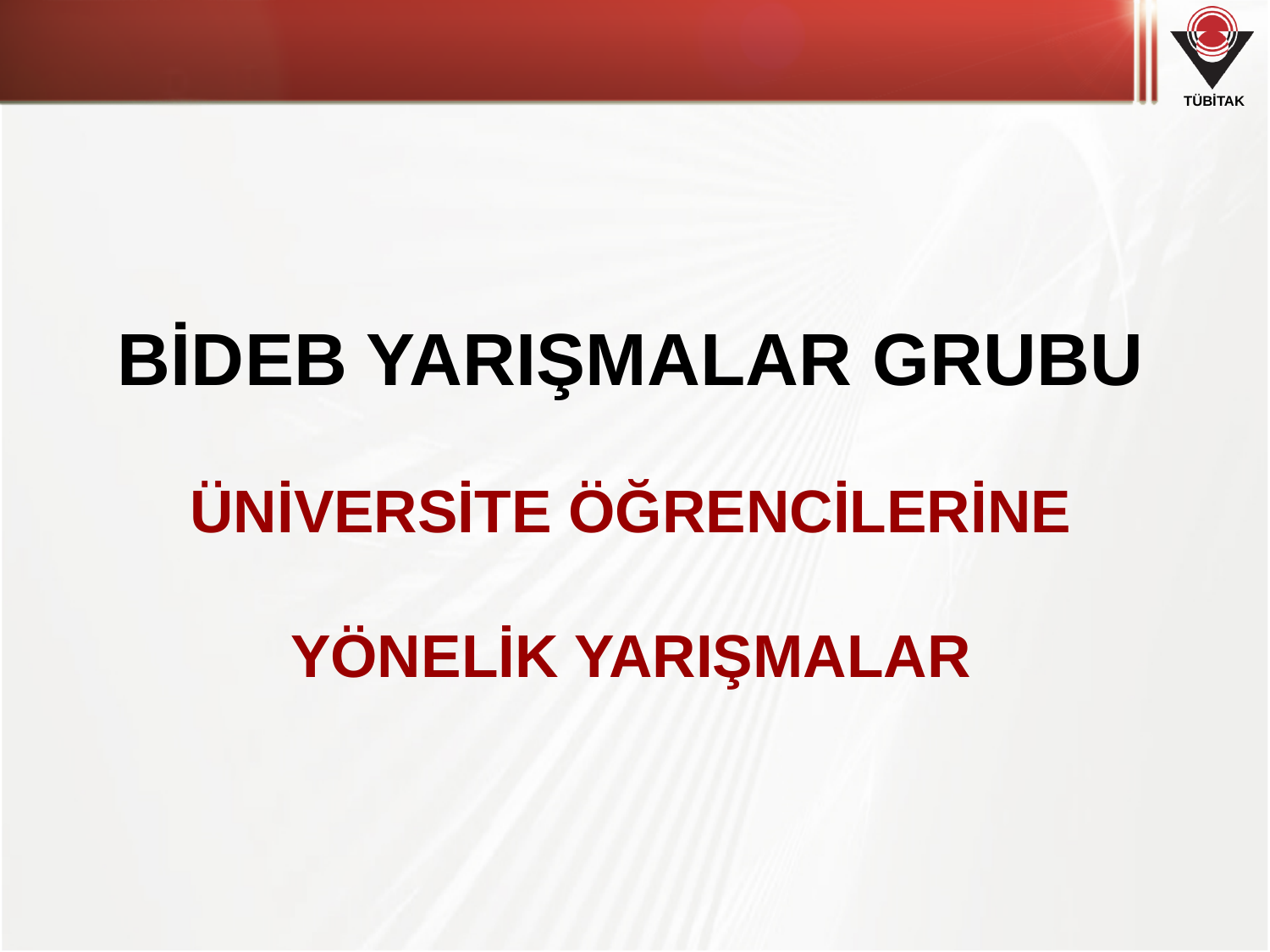

BİDEB YARIŞMALAR GRUBU ÜNİVERSİTE ÖĞRENCİLERİNE YÖNELİK YARIŞMALAR